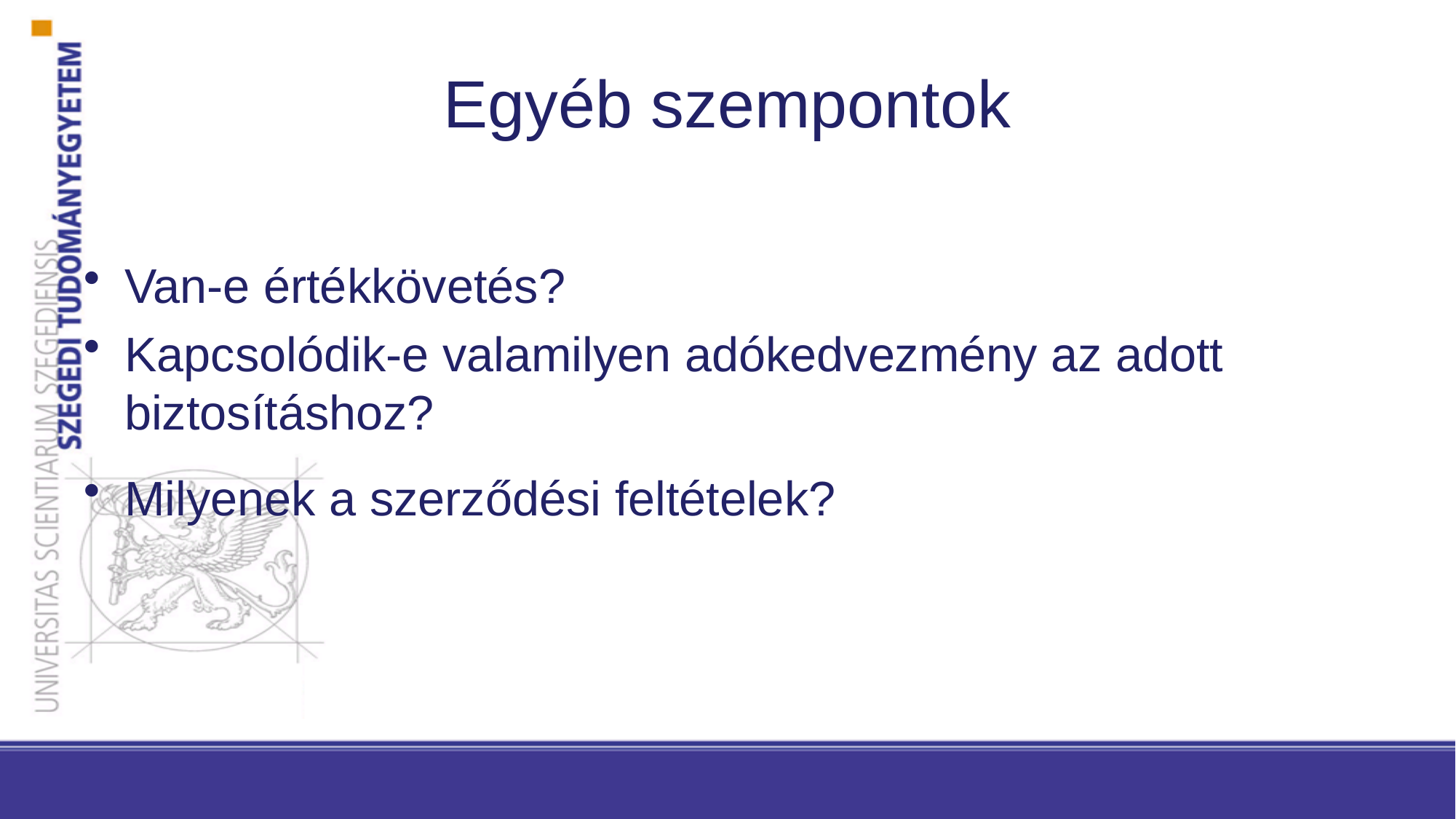

# Egyéb szempontok
Van-e értékkövetés?
Kapcsolódik-e valamilyen adókedvezmény az adott biztosításhoz?
Milyenek a szerződési feltételek?